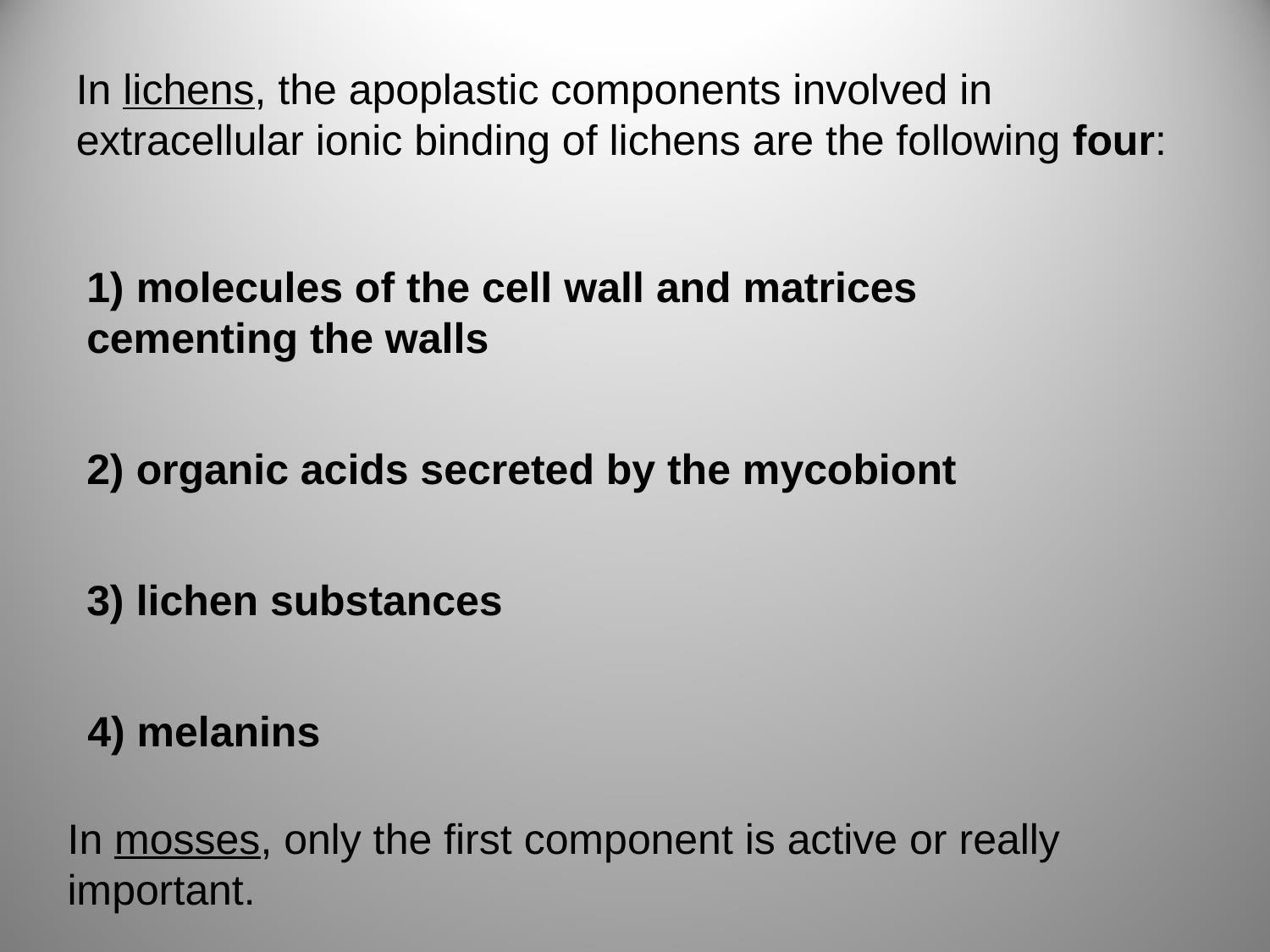

In lichens, the apoplastic components involved in extracellular ionic binding of lichens are the following four:
1) molecules of the cell wall and matrices cementing the walls
2) organic acids secreted by the mycobiont
3) lichen substances
4) melanins
In mosses, only the first component is active or really important.